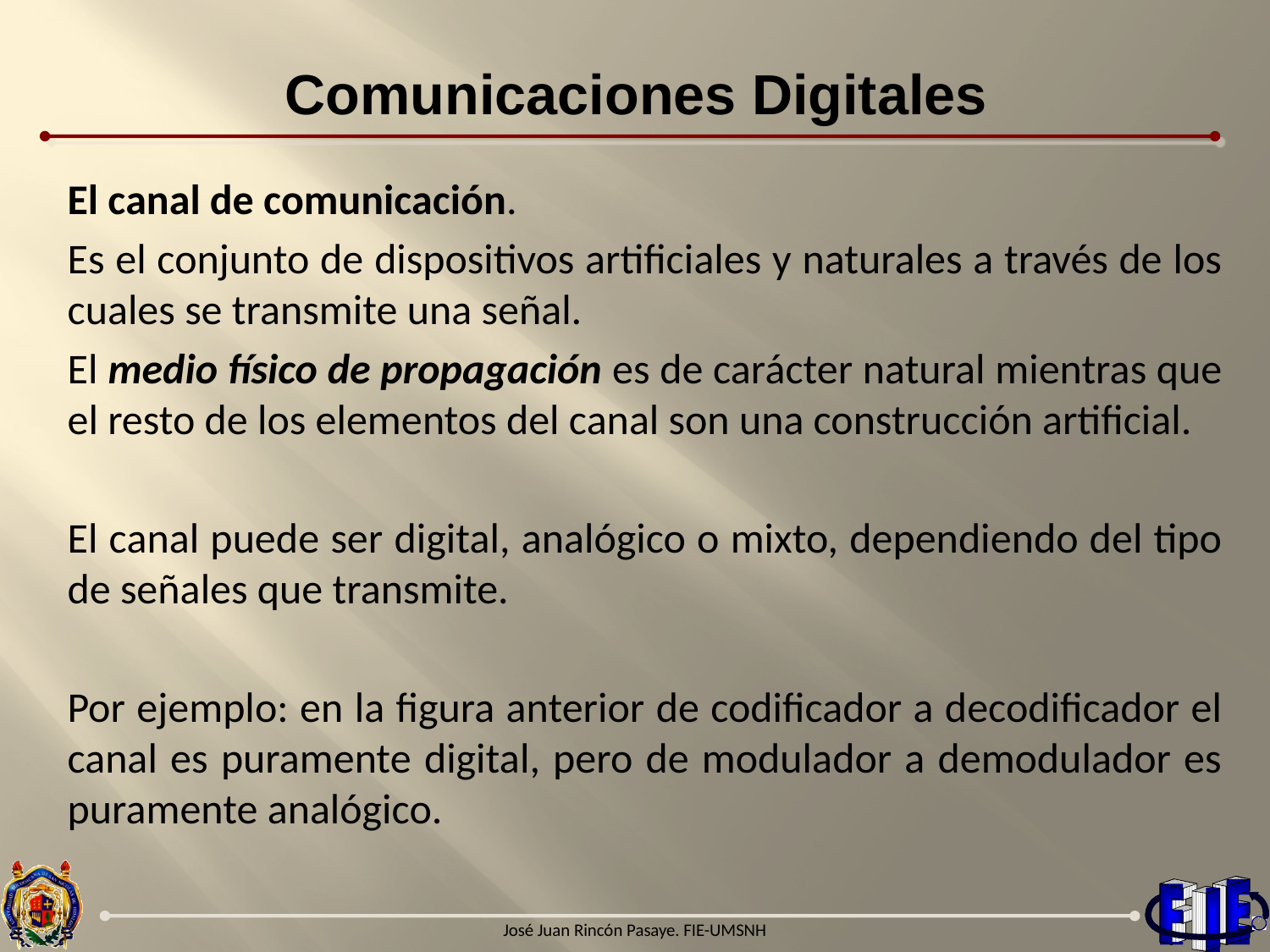

# Comunicaciones Digitales
El canal de comunicación.
Es el conjunto de dispositivos artificiales y naturales a través de los cuales se transmite una señal.
El medio físico de propagación es de carácter natural mientras que el resto de los elementos del canal son una construcción artificial.

El canal puede ser digital, analógico o mixto, dependiendo del tipo de señales que transmite.

Por ejemplo: en la figura anterior de codificador a decodificador el canal es puramente digital, pero de modulador a demodulador es puramente analógico.
José Juan Rincón Pasaye. FIE-UMSNH